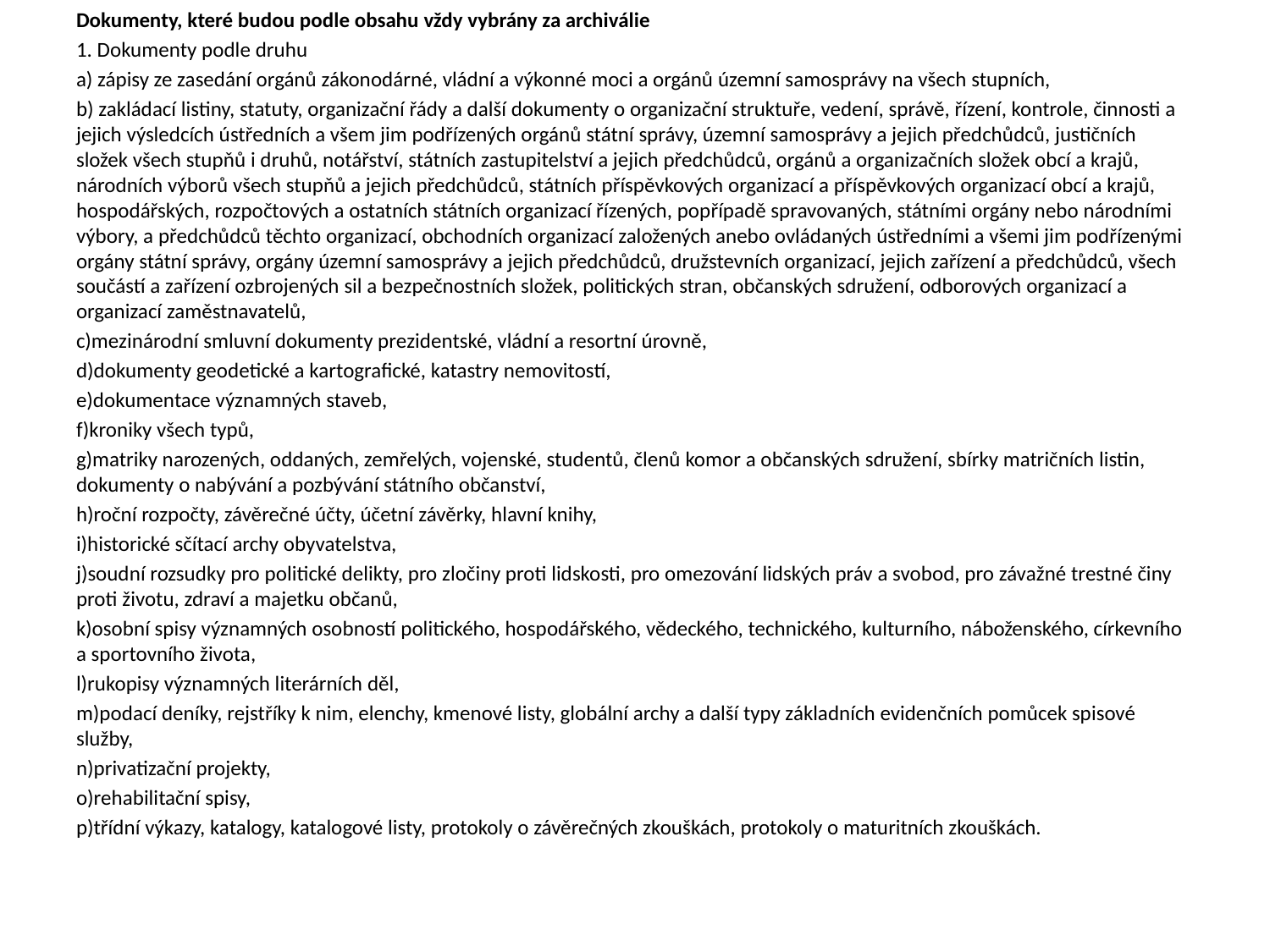

Dokumenty, které budou podle obsahu vždy vybrány za archiválie
1. Dokumenty podle druhu
a) zápisy ze zasedání orgánů zákonodárné, vládní a výkonné moci a orgánů územní samosprávy na všech stupních,
b) zakládací listiny, statuty, organizační řády a další dokumenty o organizační struktuře, vedení, správě, řízení, kontrole, činnosti a jejich výsledcích ústředních a všem jim podřízených orgánů státní správy, územní samosprávy a jejich předchůdců, justičních složek všech stupňů i druhů, notářství, státních zastupitelství a jejich předchůdců, orgánů a organizačních složek obcí a krajů, národních výborů všech stupňů a jejich předchůdců, státních příspěvkových organizací a příspěvkových organizací obcí a krajů, hospodářských, rozpočtových a ostatních státních organizací řízených, popřípadě spravovaných, státními orgány nebo národními výbory, a předchůdců těchto organizací, obchodních organizací založených anebo ovládaných ústředními a všemi jim podřízenými orgány státní správy, orgány územní samosprávy a jejich předchůdců, družstevních organizací, jejich zařízení a předchůdců, všech součástí a zařízení ozbrojených sil a bezpečnostních složek, politických stran, občanských sdružení, odborových organizací a organizací zaměstnavatelů,
c)mezinárodní smluvní dokumenty prezidentské, vládní a resortní úrovně,
d)dokumenty geodetické a kartografické, katastry nemovitostí,
e)dokumentace významných staveb,
f)kroniky všech typů,
g)matriky narozených, oddaných, zemřelých, vojenské, studentů, členů komor a občanských sdružení, sbírky matričních listin, dokumenty o nabývání a pozbývání státního občanství,
h)roční rozpočty, závěrečné účty, účetní závěrky, hlavní knihy,
i)historické sčítací archy obyvatelstva,
j)soudní rozsudky pro politické delikty, pro zločiny proti lidskosti, pro omezování lidských práv a svobod, pro závažné trestné činy proti životu, zdraví a majetku občanů,
k)osobní spisy významných osobností politického, hospodářského, vědeckého, technického, kulturního, náboženského, církevního a sportovního života,
l)rukopisy významných literárních děl,
m)podací deníky, rejstříky k nim, elenchy, kmenové listy, globální archy a další typy základních evidenčních pomůcek spisové služby,
n)privatizační projekty,
o)rehabilitační spisy,
p)třídní výkazy, katalogy, katalogové listy, protokoly o závěrečných zkouškách, protokoly o maturitních zkouškách.